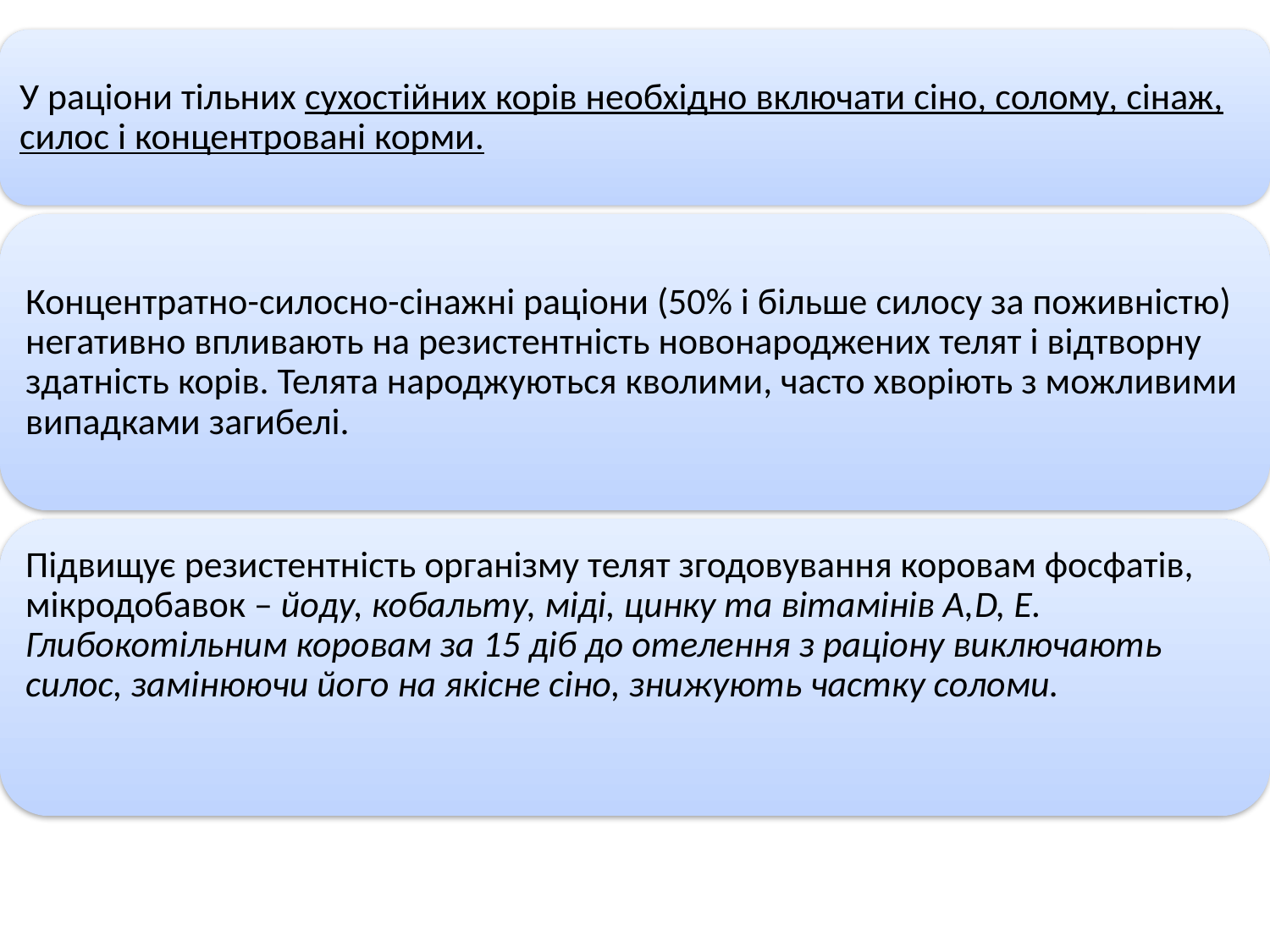

У раціони тільних сухостійних корів необхідно включати сіно, солому, сінаж, силос і концентровані корми.
Концентратно-силосно-сінажні раціони (50% і більше силосу за поживністю) негативно впливають на резистентність новонароджених телят і відтворну здатність корів. Телята народжуються кволими, часто хворіють з можливими випадками загибелі.
Підвищує резистентність організму телят згодовування коровам фосфатів, мікродобавок – йоду, кобальту, міді, цинку та вітамінів А,D, Е. Глибокотільним коровам за 15 діб до отелення з раціону виключають силос, замінюючи його на якісне сіно, знижують частку соломи.